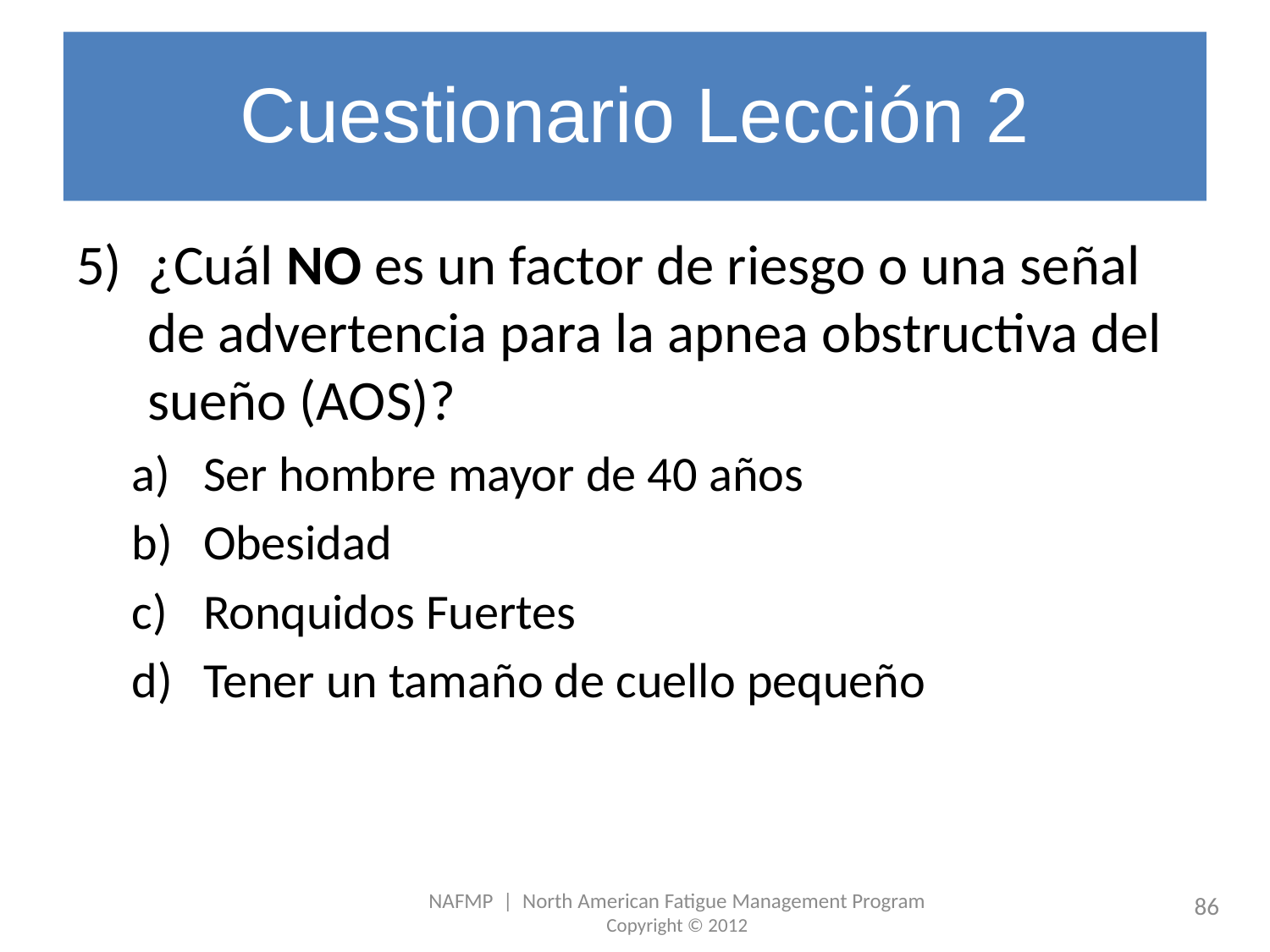

# Cuestionario Lección 2
¿Cuál NO es un factor de riesgo o una señal de advertencia para la apnea obstructiva del sueño (AOS)?
Ser hombre mayor de 40 años
Obesidad
Ronquidos Fuertes
Tener un tamaño de cuello pequeño